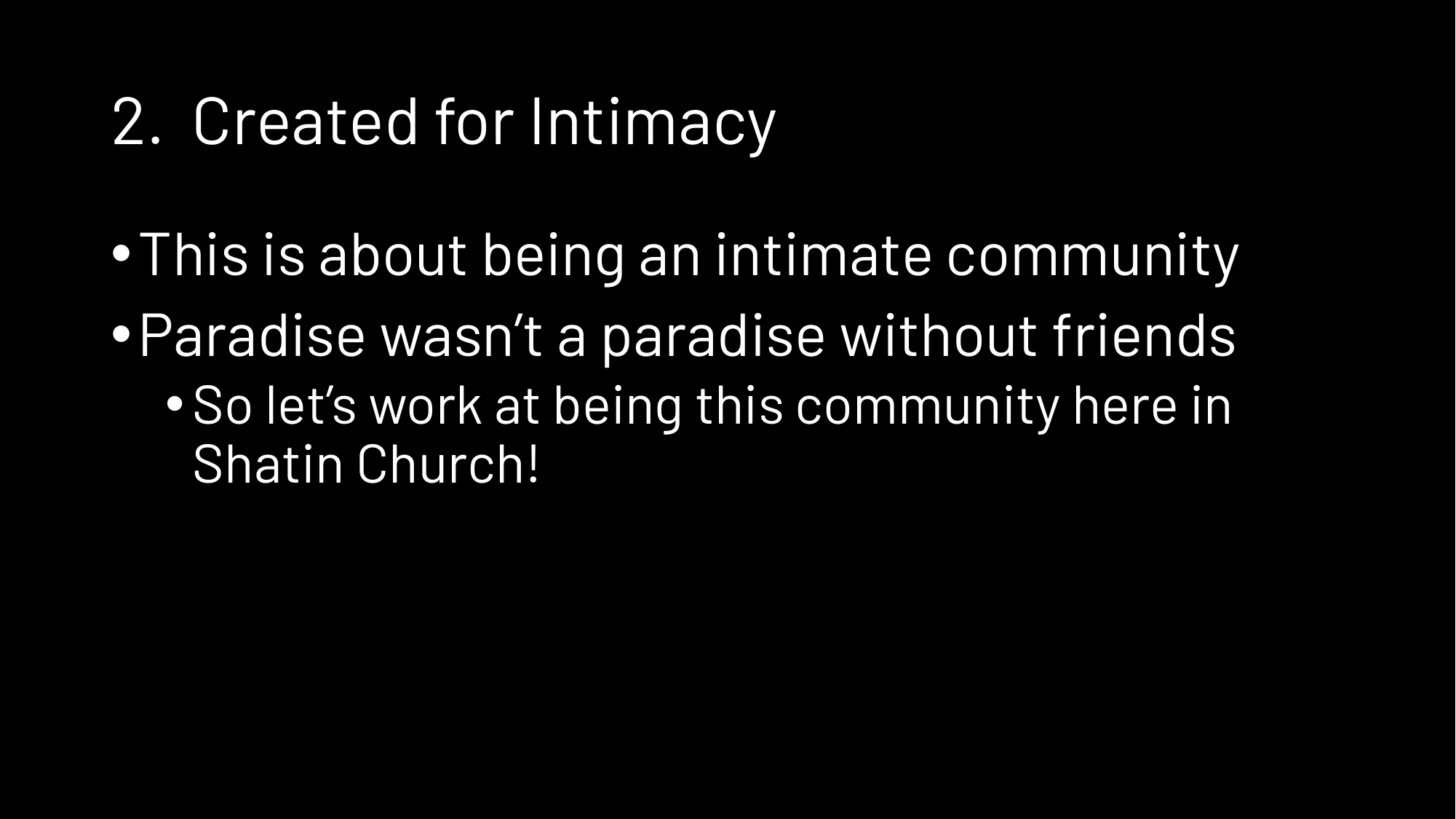

# 2.  Created for Intimacy
This is about being an intimate community
Paradise wasn’t a paradise without friends
So let’s work at being this community here in Shatin Church!